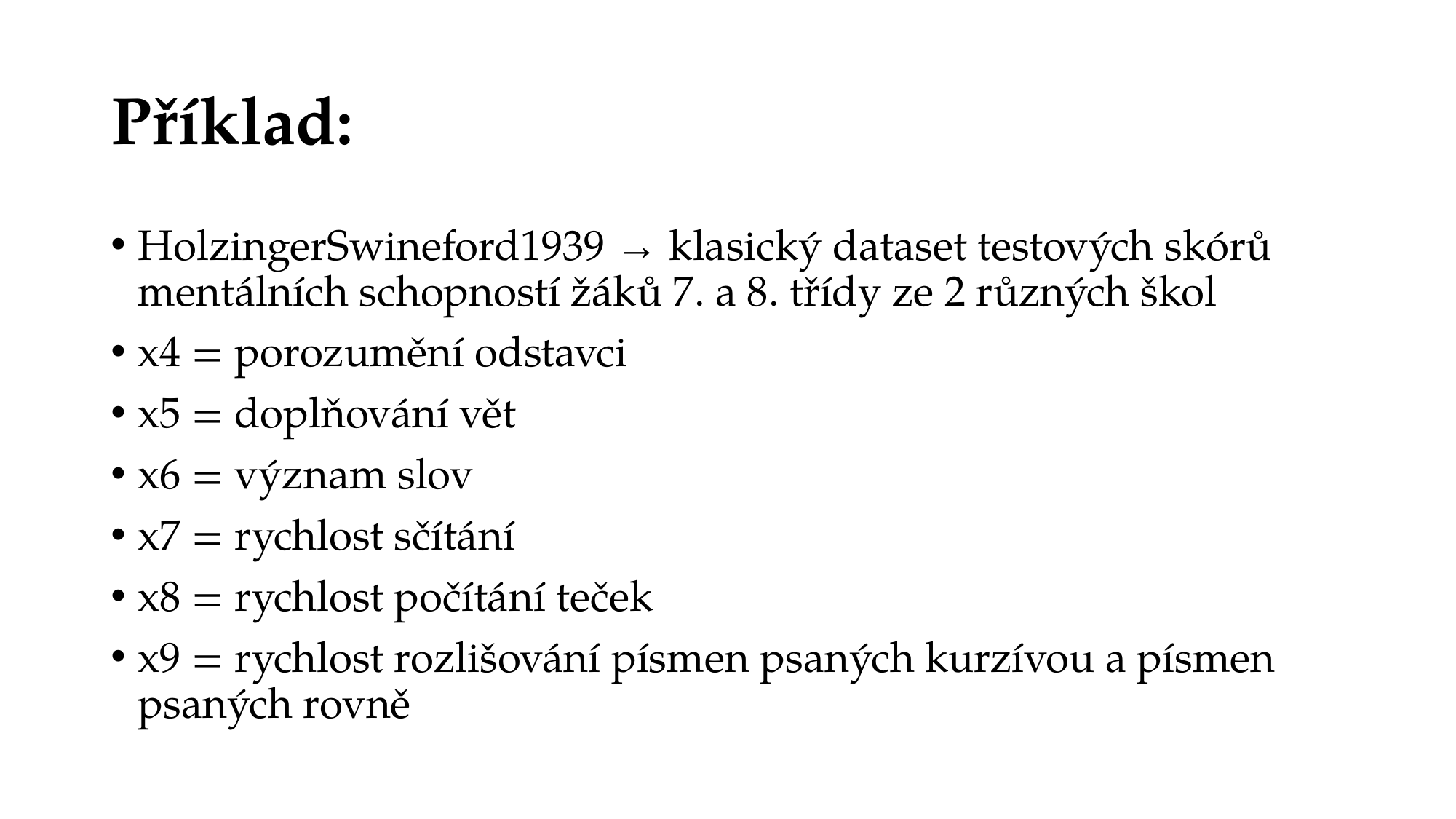

# Příklad:
HolzingerSwineford1939 → klasický dataset testových skórů mentálních schopností žáků 7. a 8. třídy ze 2 různých škol
x4 = porozumění odstavci
x5 = doplňování vět
x6 = význam slov
x7 = rychlost sčítání
x8 = rychlost počítání teček
x9 = rychlost rozlišování písmen psaných kurzívou a písmen psaných rovně